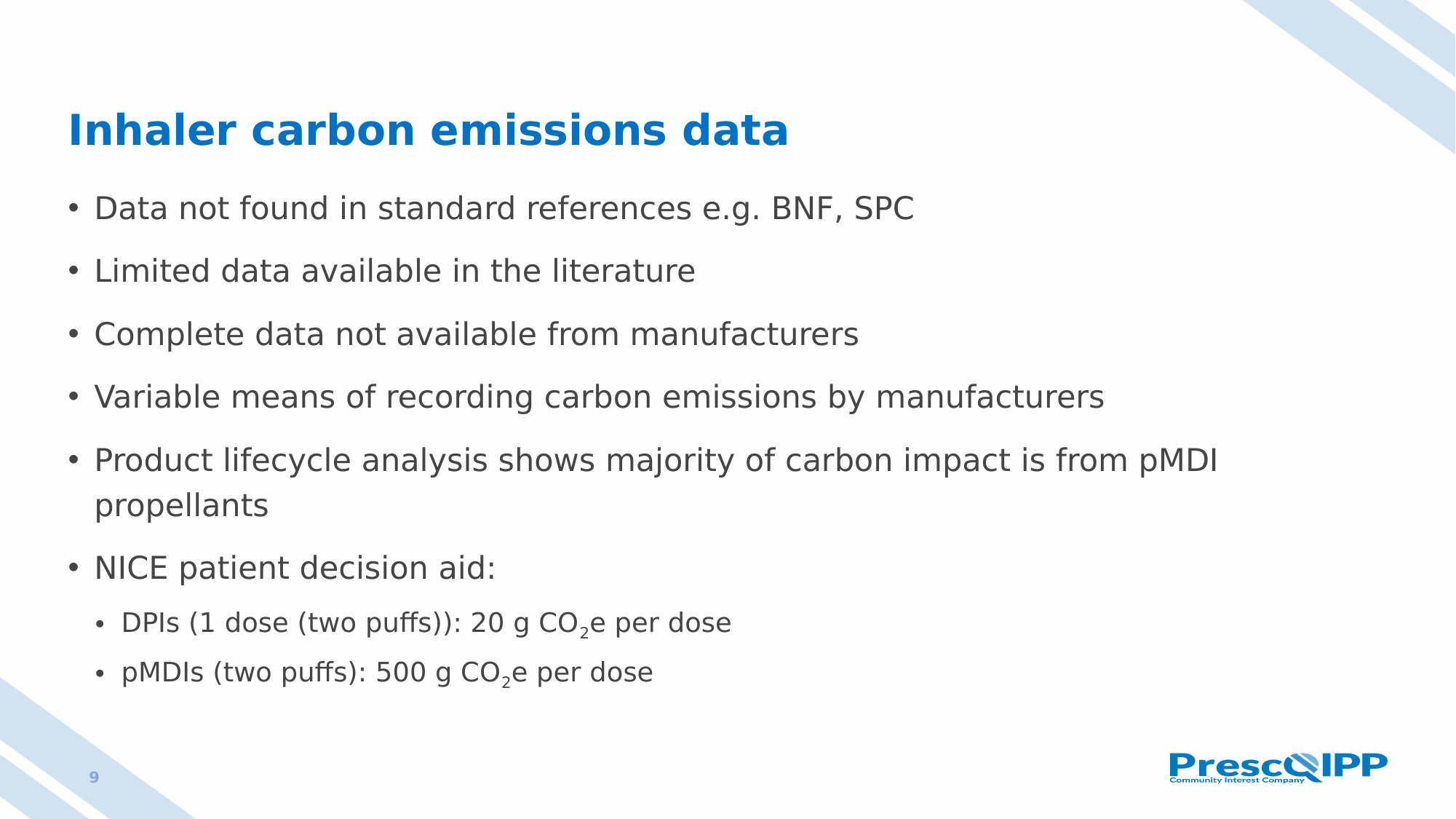

# Inhaler carbon emissions data
Data not found in standard references e.g. BNF, SPC
Limited data available in the literature
Complete data not available from manufacturers
Variable means of recording carbon emissions by manufacturers
Product lifecycle analysis shows majority of carbon impact is from pMDI propellants
NICE patient decision aid:
DPIs (1 dose (two puffs)): 20 g CO2e per dose
pMDIs (two puffs): 500 g CO2e per dose

9